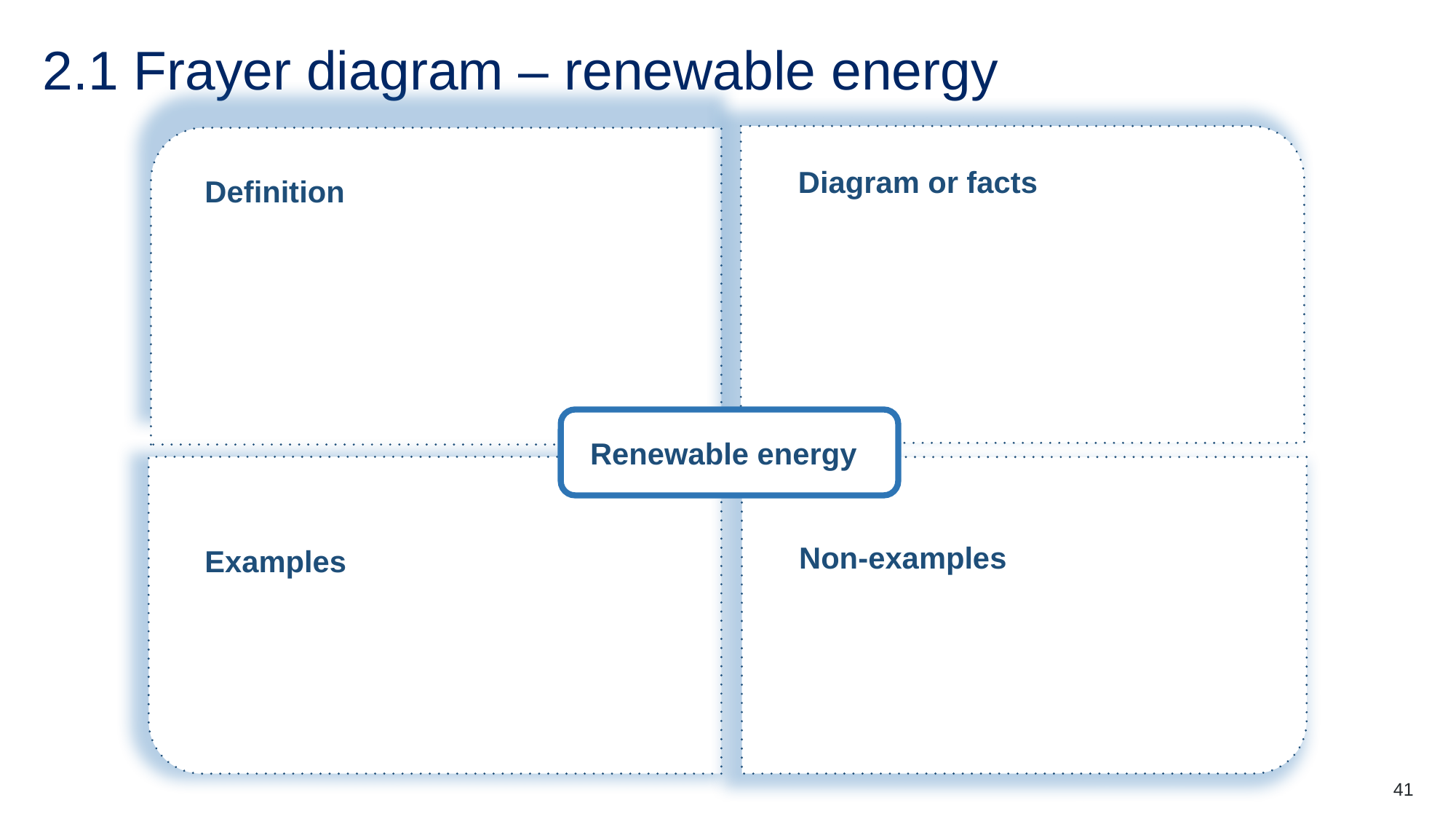

# 2.1 Frayer diagram – renewable energy
Diagram or facts

Definition

Renewable energy

Examples
Non-examples
41